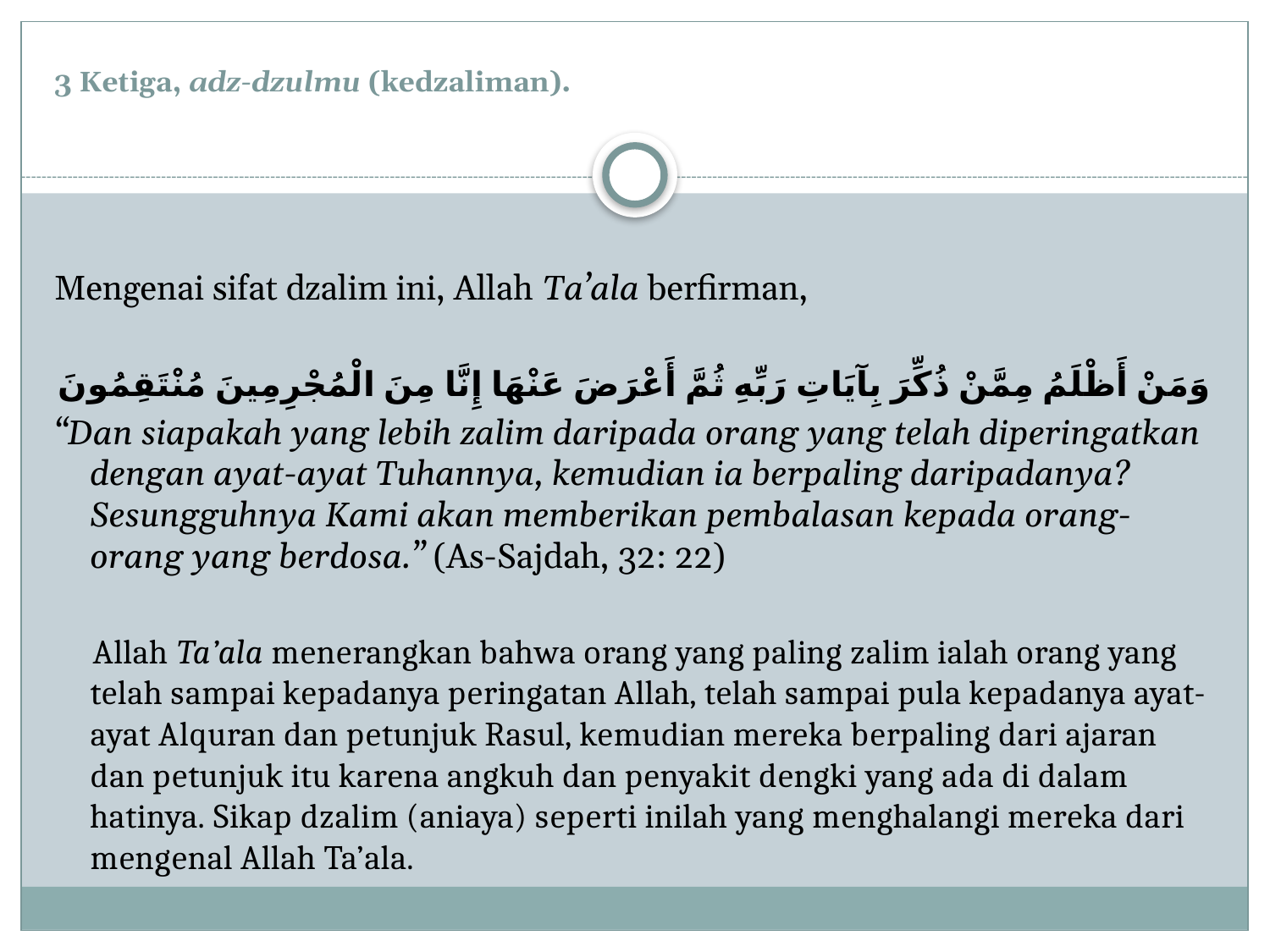

# 3 Ketiga, adz-dzulmu (kedzaliman).

Mengenai sifat dzalim ini, Allah Ta’ala berfirman,

وَمَنْ أَظْلَمُ مِمَّنْ ذُكِّرَ بِآيَاتِ رَبِّهِ ثُمَّ أَعْرَضَ عَنْهَا إِنَّا مِنَ الْمُجْرِمِينَ مُنْتَقِمُونَ
“Dan siapakah yang lebih zalim daripada orang yang telah diperingatkan dengan ayat-ayat Tuhannya, kemudian ia berpaling daripadanya? Sesungguhnya Kami akan memberikan pembalasan kepada orang-orang yang berdosa.” (As-Sajdah, 32: 22)

     Allah Ta’ala menerangkan bahwa orang yang paling zalim ialah orang yang telah sampai kepadanya peringatan Allah, telah sampai pula kepadanya ayat-ayat Alquran dan petunjuk Rasul, kemudian mereka berpaling dari ajaran dan petunjuk itu karena angkuh dan penyakit dengki yang ada di dalam hatinya. Sikap dzalim (aniaya) seperti inilah yang menghalangi mereka dari mengenal Allah Ta’ala.